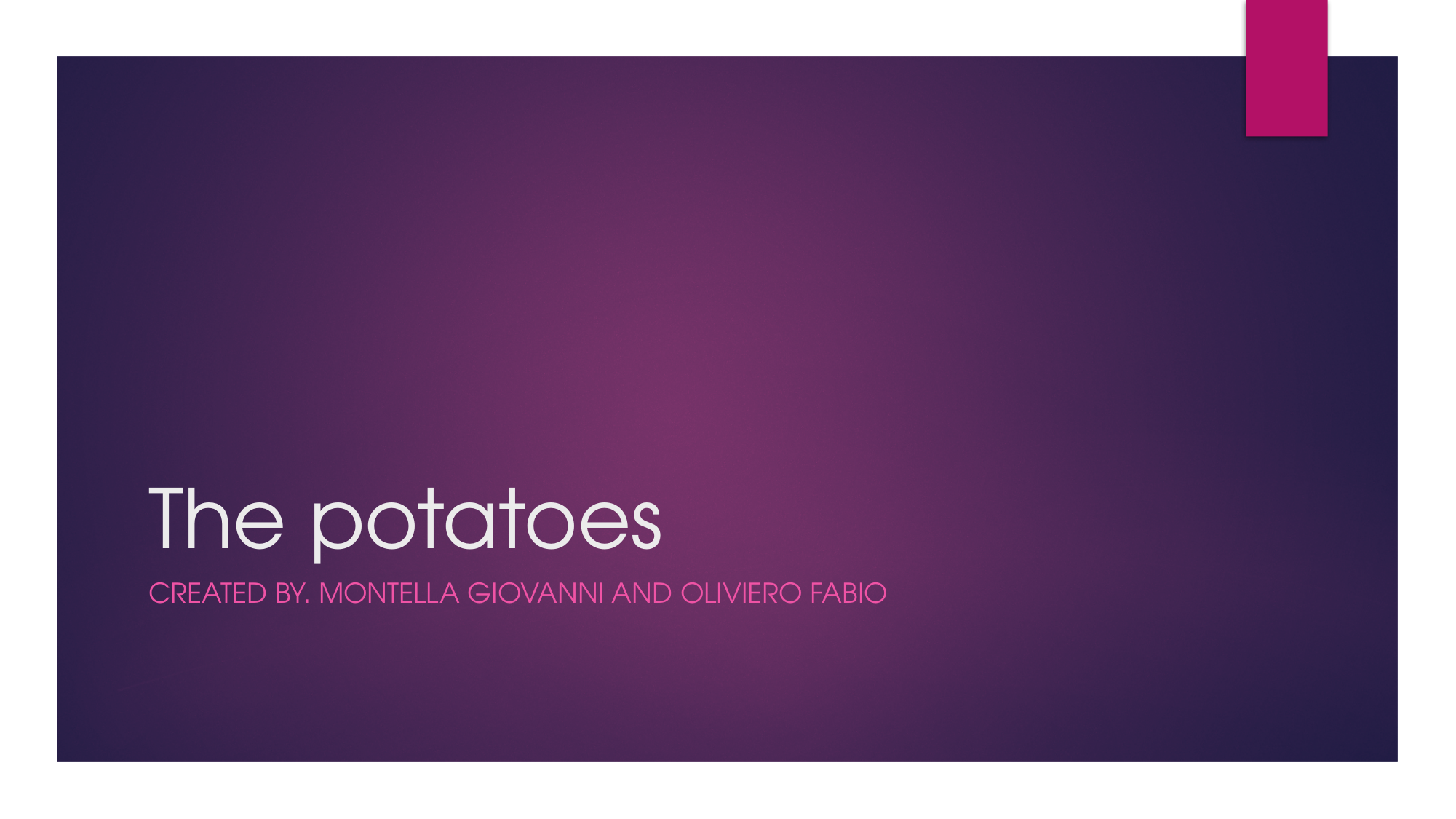

# The potatoes
Created by. Montella Giovanni and oliviero fabio